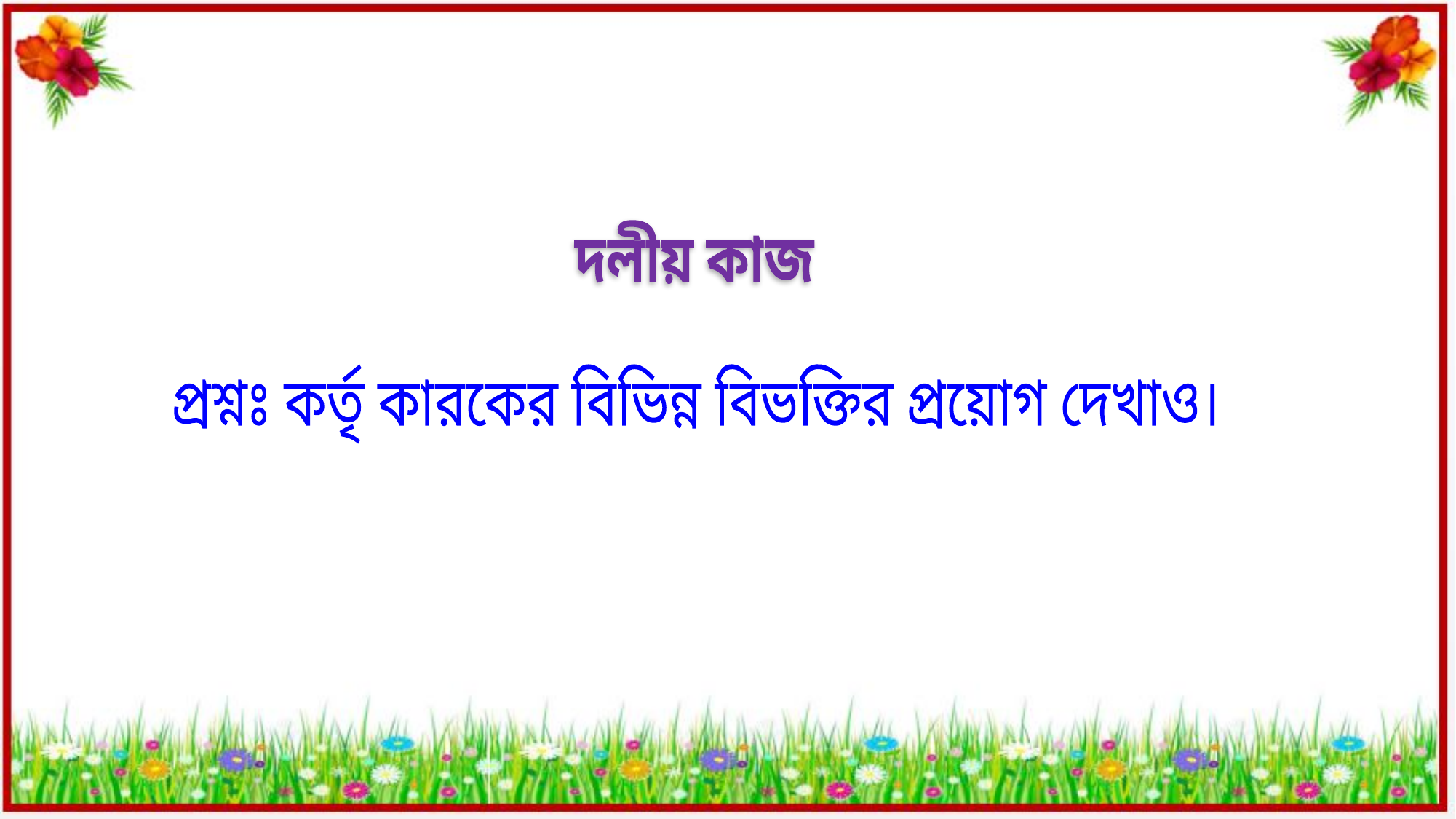

দলীয় কাজ

প্রশ্নঃ কর্তৃ কারকের বিভিন্ন বিভক্তির প্রয়োগ দেখাও।